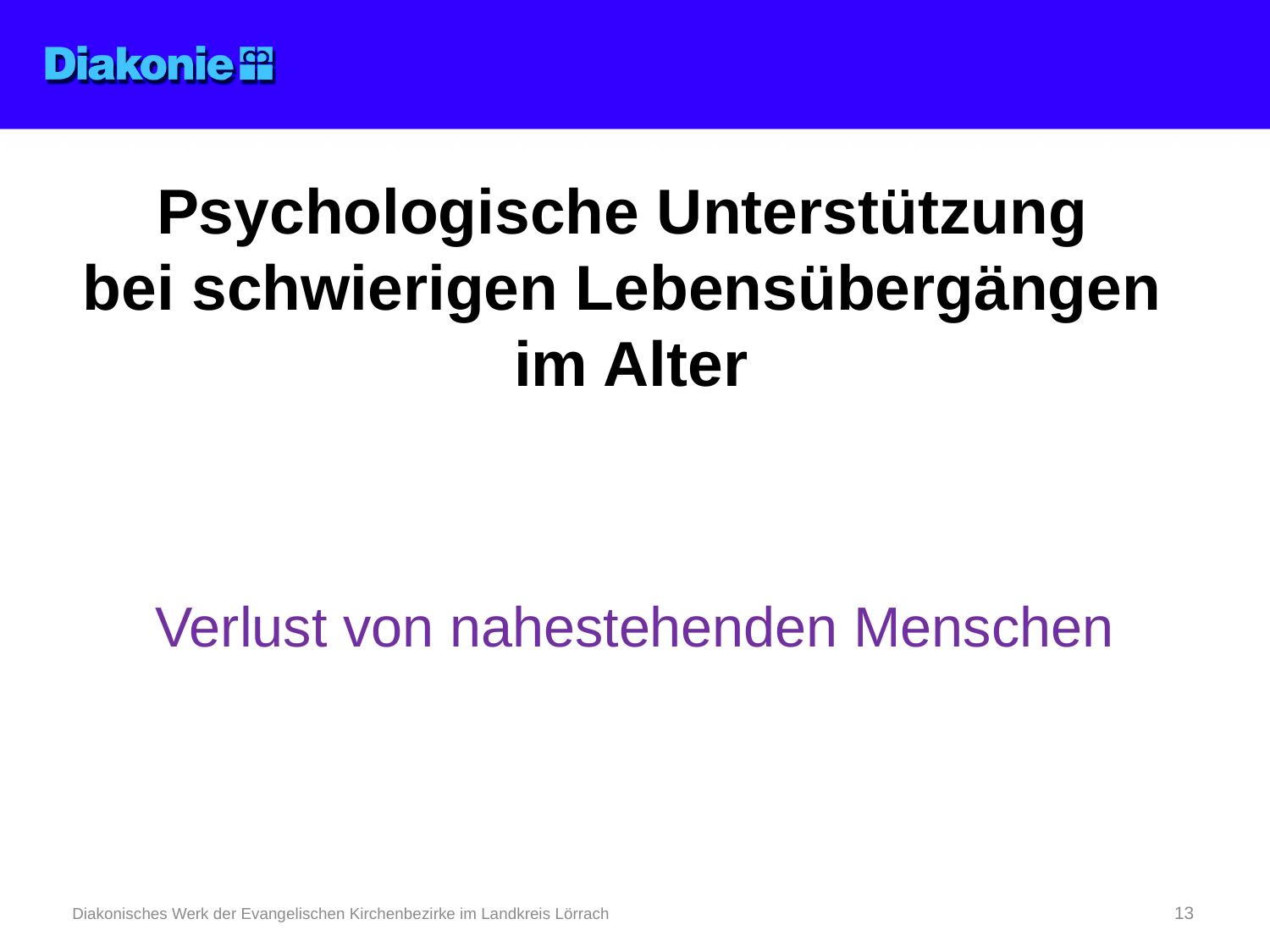

# Psychologische Unterstützung bei schwierigen Lebensübergängen im Alter

Verlust von nahestehenden Menschen
Diakonisches Werk der Evangelischen Kirchenbezirke im Landkreis Lörrach
13